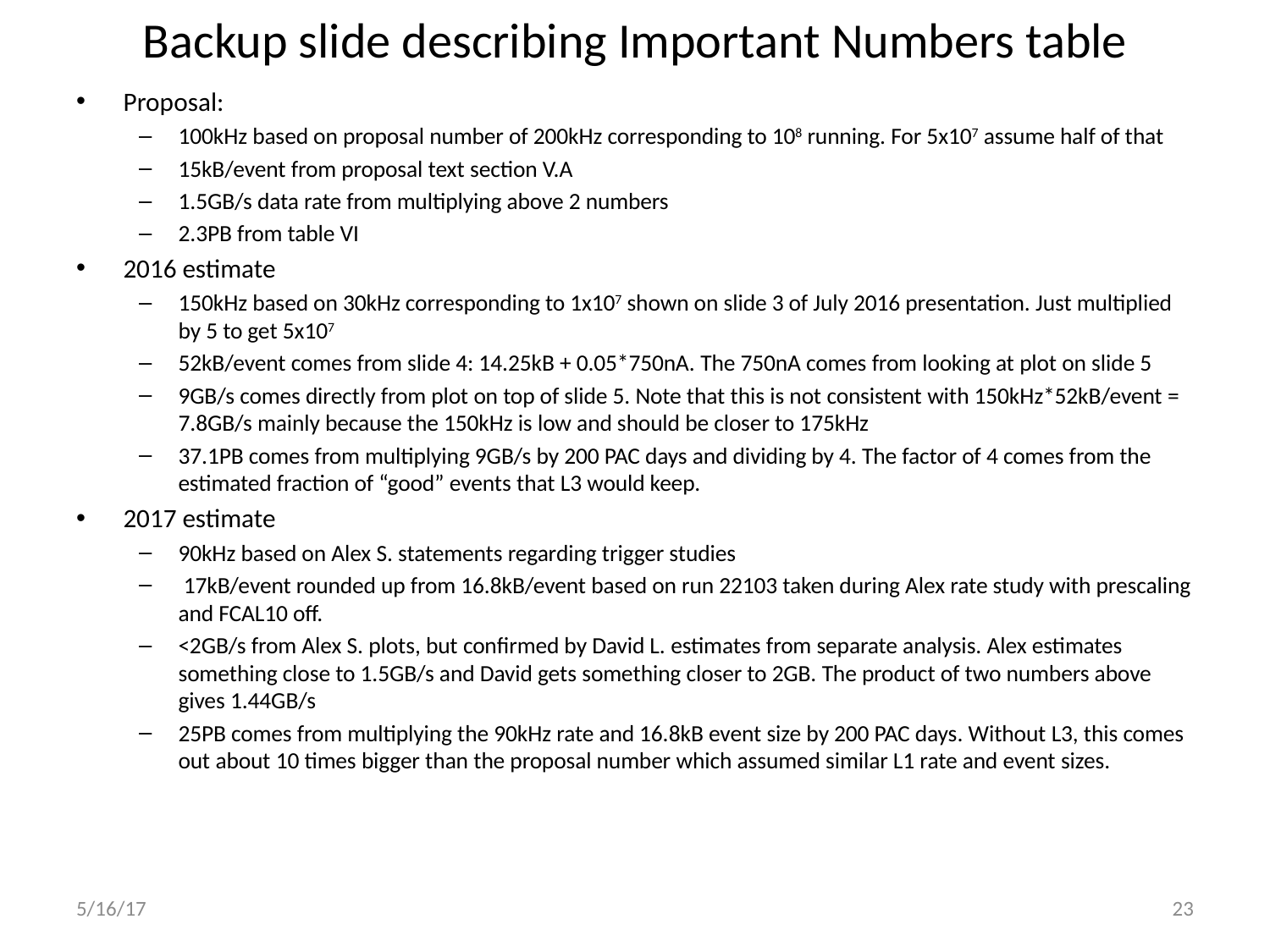

# Backup slide describing Important Numbers table
Proposal:
100kHz based on proposal number of 200kHz corresponding to 108 running. For 5x107 assume half of that
15kB/event from proposal text section V.A
1.5GB/s data rate from multiplying above 2 numbers
2.3PB from table VI
2016 estimate
150kHz based on 30kHz corresponding to 1x107 shown on slide 3 of July 2016 presentation. Just multiplied by 5 to get 5x107
52kB/event comes from slide 4: 14.25kB + 0.05*750nA. The 750nA comes from looking at plot on slide 5
9GB/s comes directly from plot on top of slide 5. Note that this is not consistent with 150kHz*52kB/event = 7.8GB/s mainly because the 150kHz is low and should be closer to 175kHz
37.1PB comes from multiplying 9GB/s by 200 PAC days and dividing by 4. The factor of 4 comes from the estimated fraction of “good” events that L3 would keep.
2017 estimate
90kHz based on Alex S. statements regarding trigger studies
 17kB/event rounded up from 16.8kB/event based on run 22103 taken during Alex rate study with prescaling and FCAL10 off.
<2GB/s from Alex S. plots, but confirmed by David L. estimates from separate analysis. Alex estimates something close to 1.5GB/s and David gets something closer to 2GB. The product of two numbers above gives 1.44GB/s
25PB comes from multiplying the 90kHz rate and 16.8kB event size by 200 PAC days. Without L3, this comes out about 10 times bigger than the proposal number which assumed similar L1 rate and event sizes.

5/16/17
23